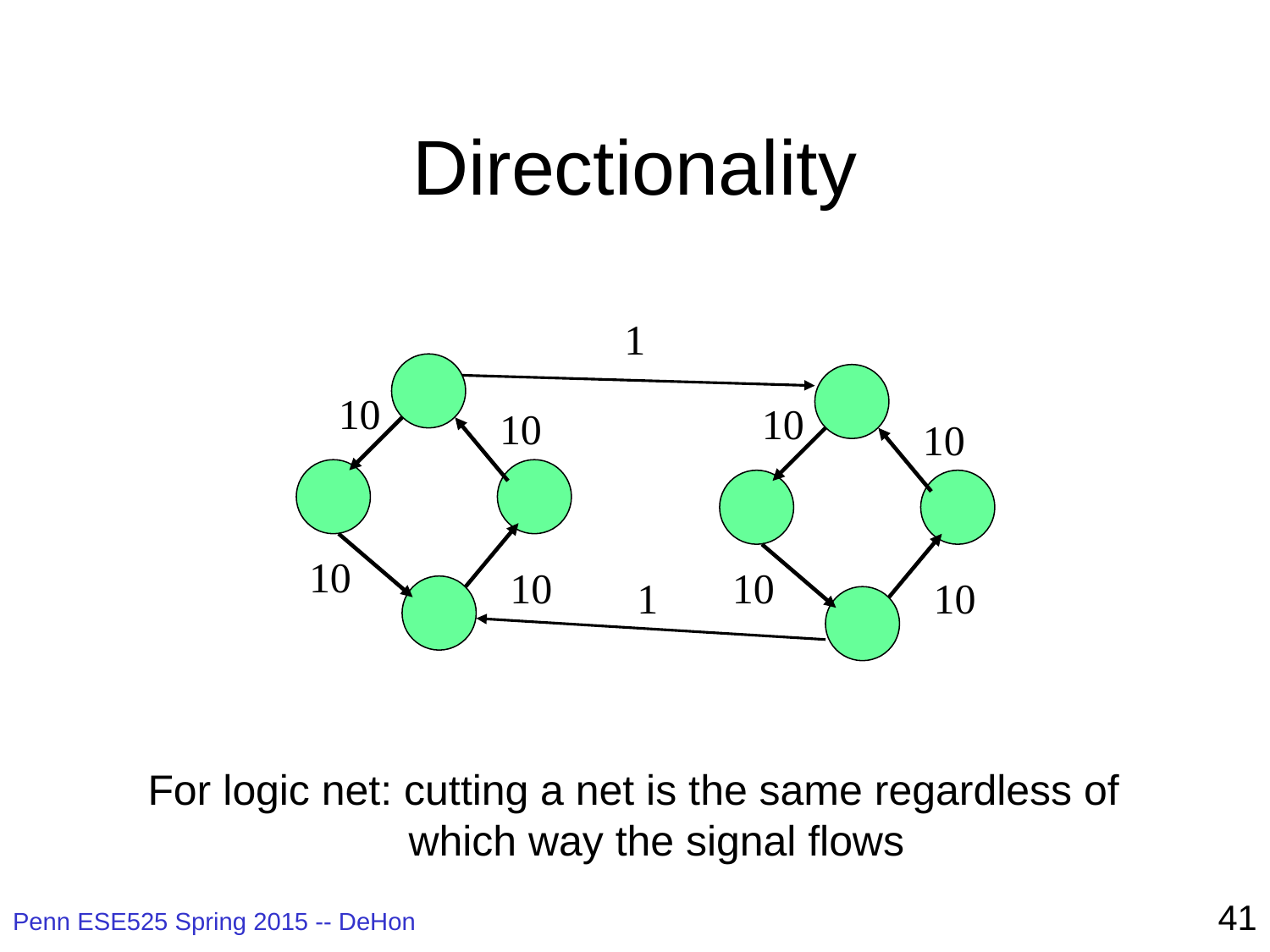

# Directionality
1

10
10

10
10

10
10

10
10

1

For logic net: cutting a net is the same regardless of
                      which way the signal flows
41
Penn ESE525 Spring 2015 -- DeHon